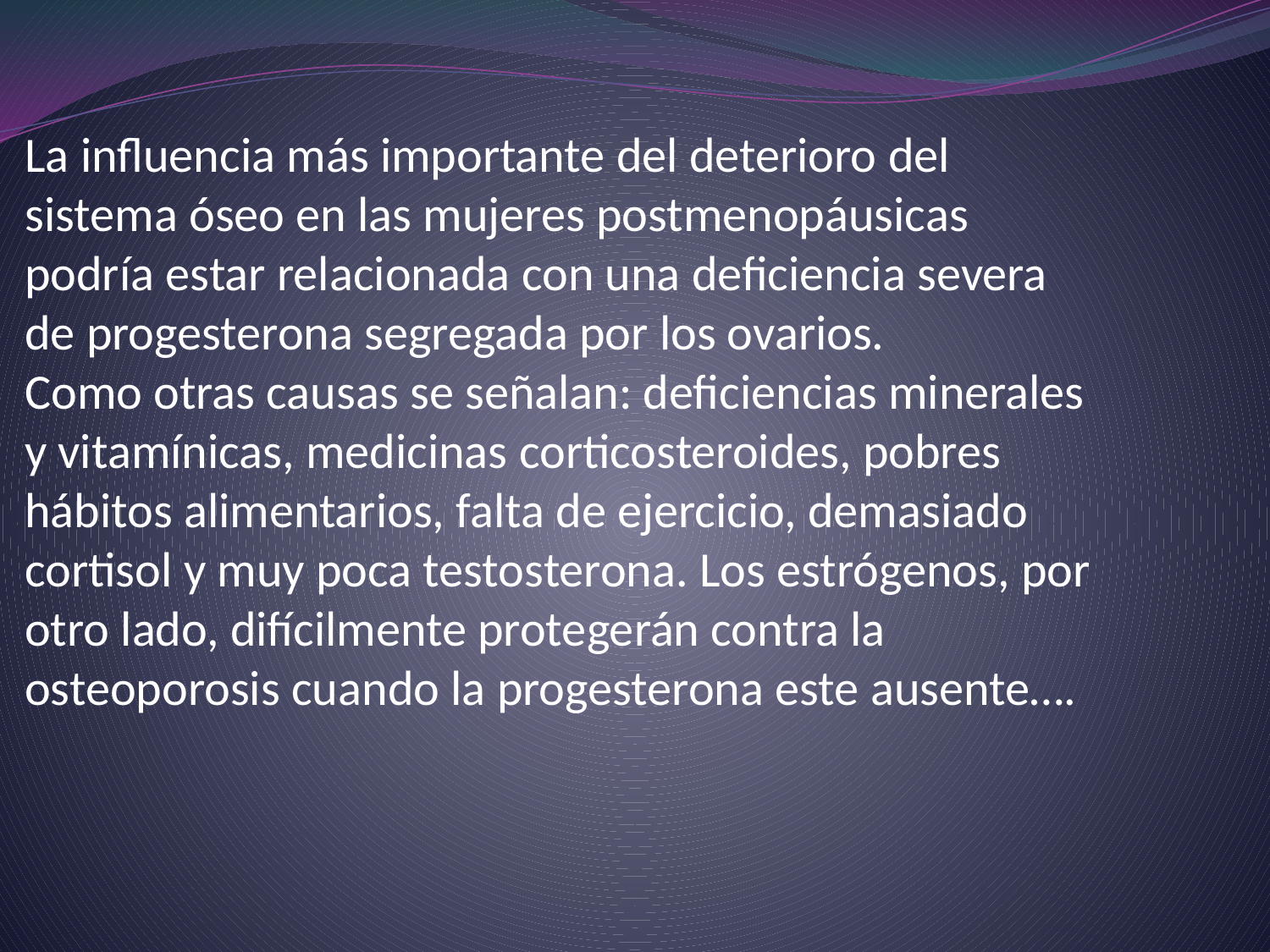

# La influencia más importante del deterioro del sistema óseo en las mujeres postmenopáusicas podría estar relacionada con una deficiencia severa de progesterona segregada por los ovarios.  Como otras causas se señalan: deficiencias minerales y vitamínicas, medicinas corticosteroides, pobres hábitos alimentarios, falta de ejercicio, demasiado cortisol y muy poca testosterona. Los estrógenos, por otro lado, difícilmente protegerán contra la osteoporosis cuando la progesterona este ausente….